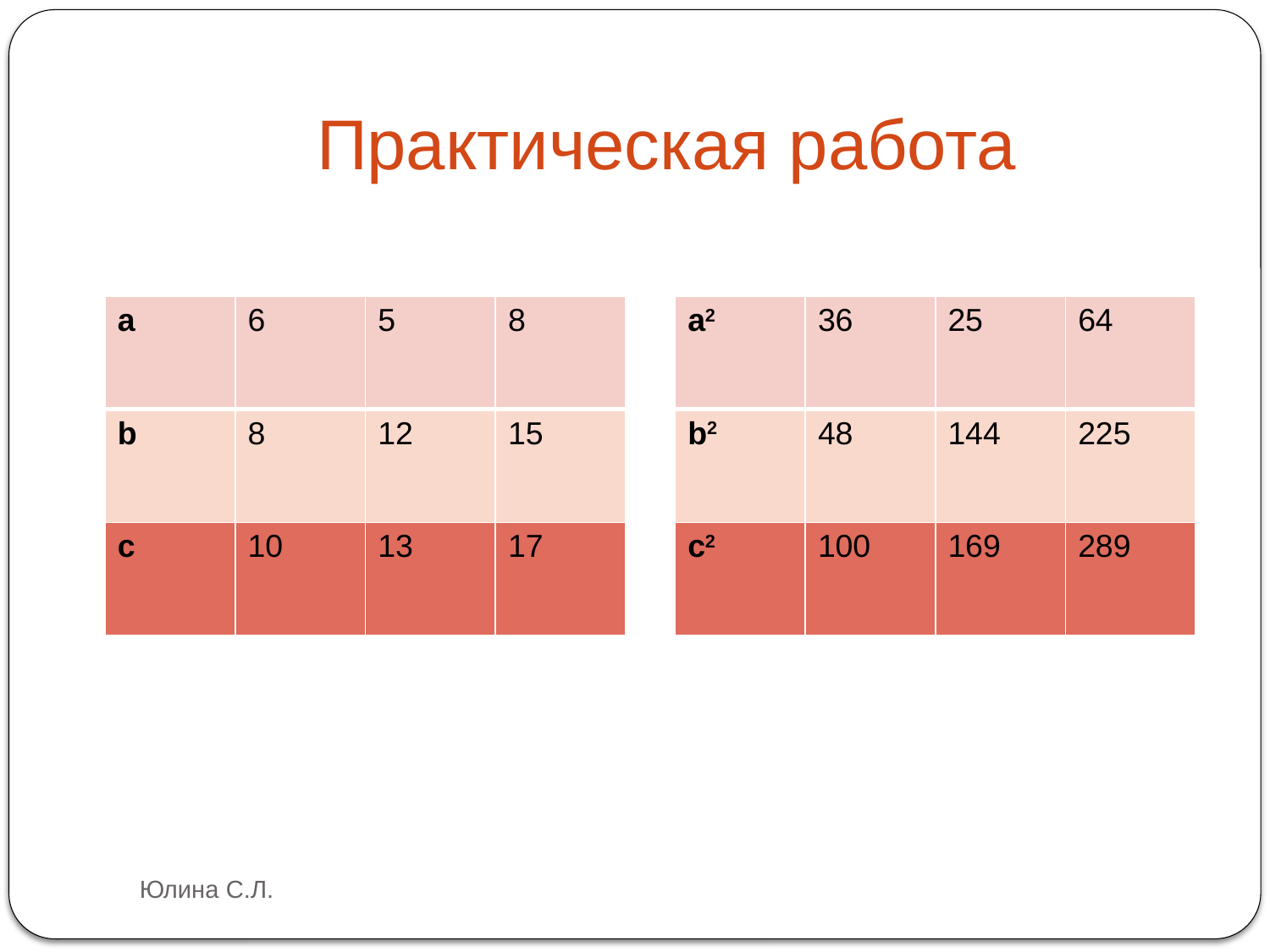

# Практическая работа
| a | 6 | 5 | 8 |
| --- | --- | --- | --- |
| b | 8 | 12 | 15 |
| c | 10 | 13 | 17 |
| a2 | 36 | 25 | 64 |
| --- | --- | --- | --- |
| b2 | 48 | 144 | 225 |
| c2 | 100 | 169 | 289 |
Юлина С.Л.